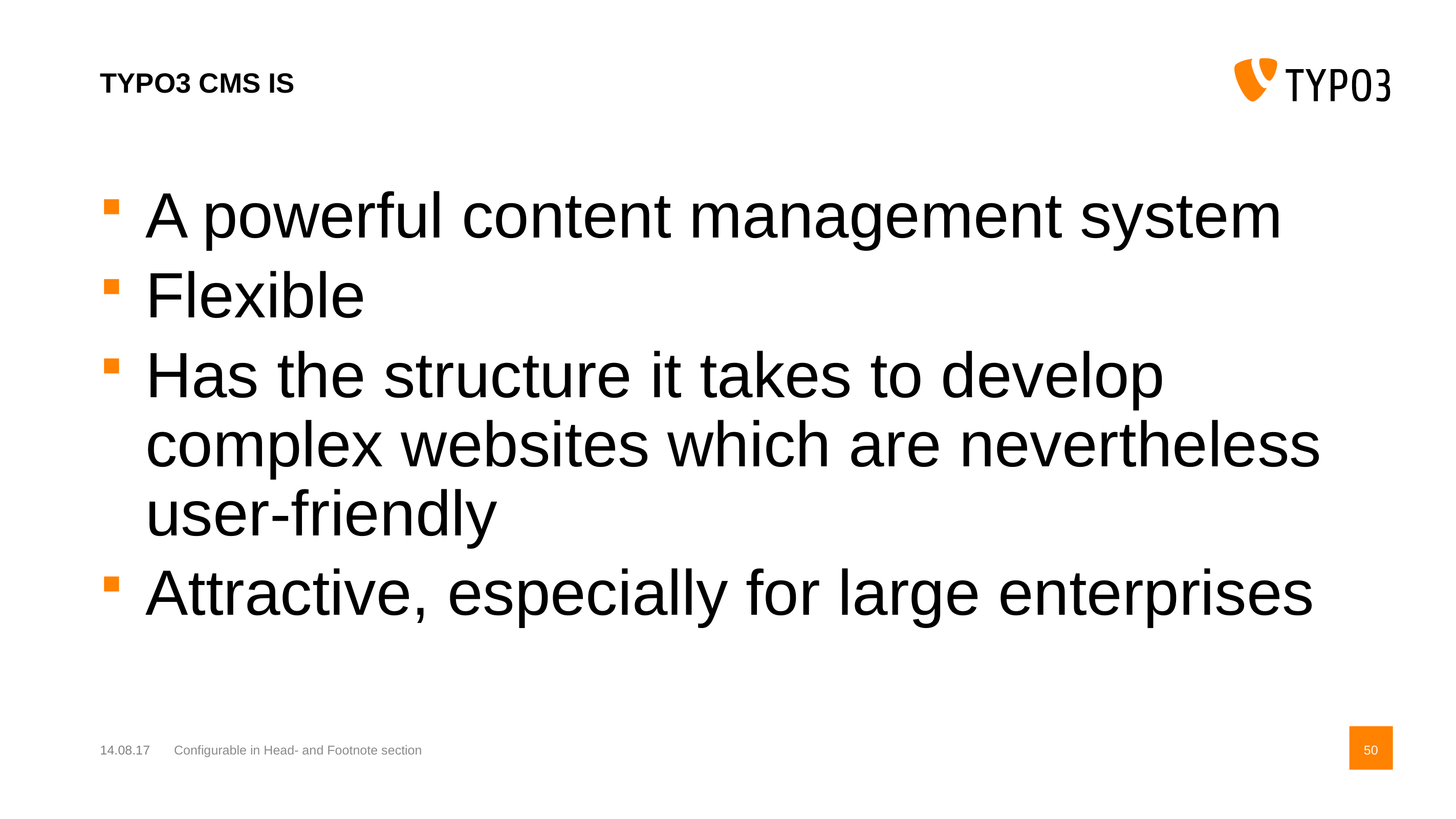

# TYPO3 CMS is
A powerful content management system
Flexible
Has the structure it takes to develop complex websites which are nevertheless user-friendly
Attractive, especially for large enterprises
14.08.17
Configurable in Head- and Footnote section
50